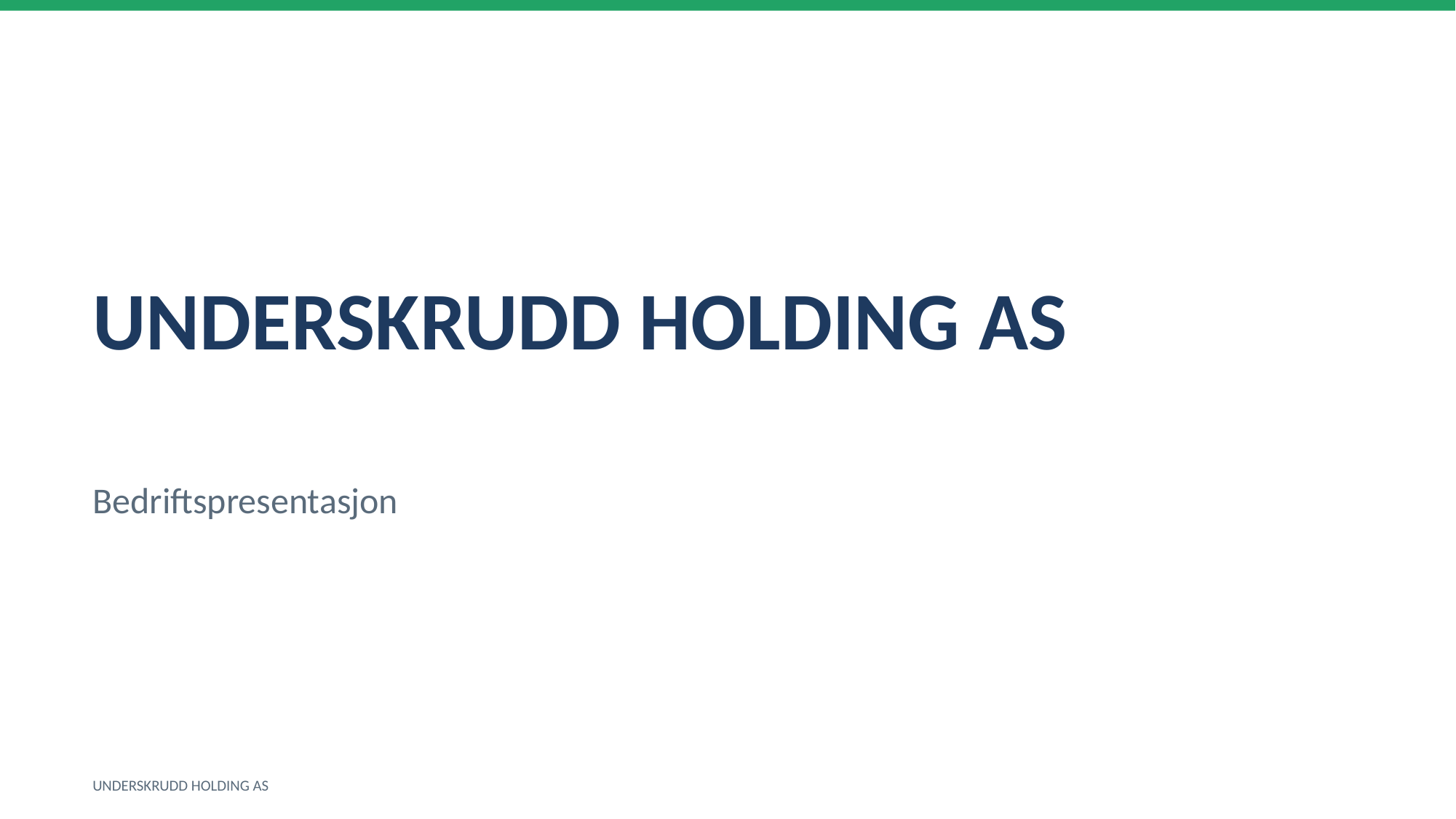

UNDERSKRUDD HOLDING AS
Bedriftspresentasjon
UNDERSKRUDD HOLDING AS